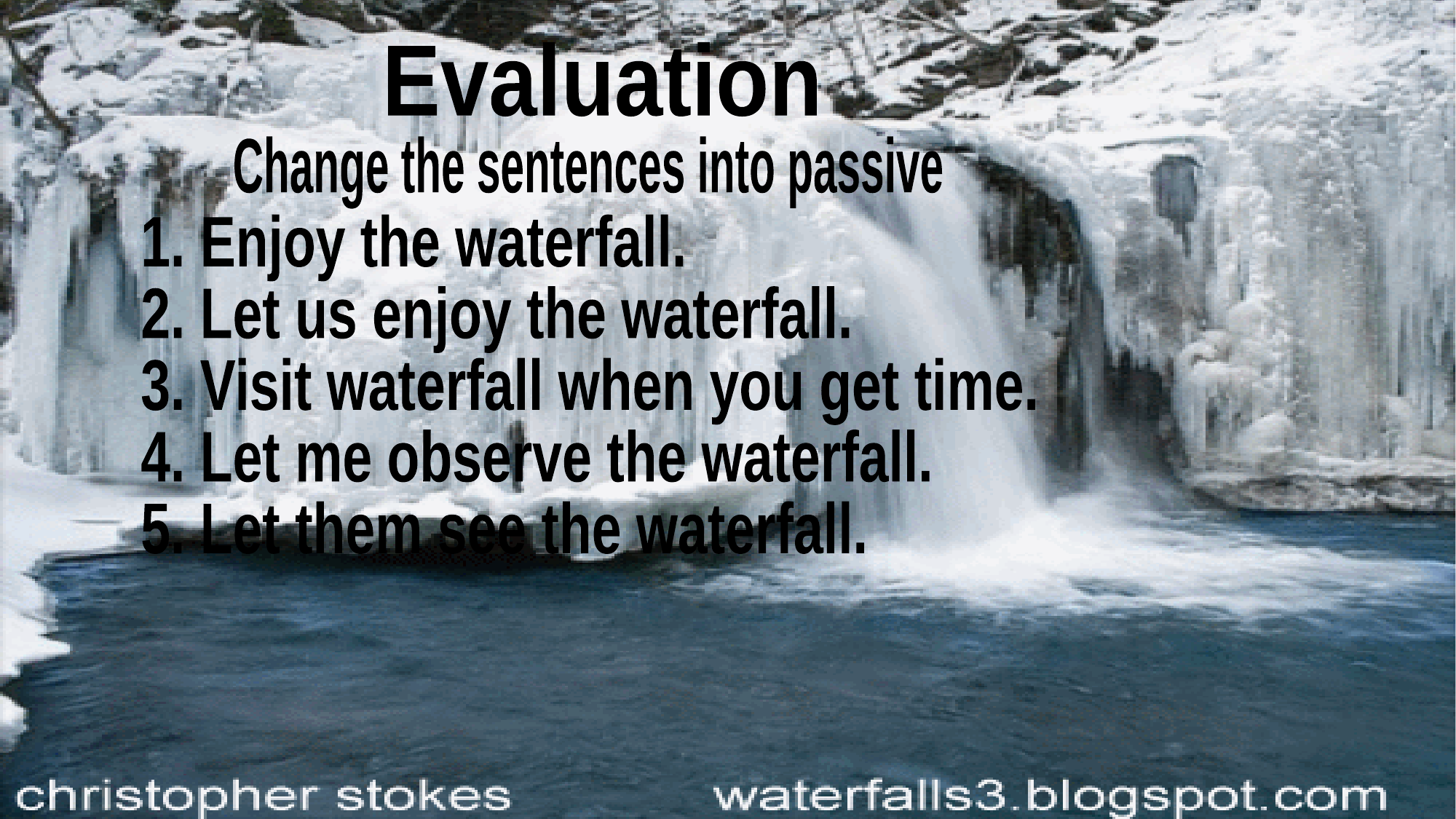

Evaluation
Change the sentences into passive
1. Enjoy the waterfall.
2. Let us enjoy the waterfall.
3. Visit waterfall when you get time.
4. Let me observe the waterfall.
5. Let them see the waterfall.